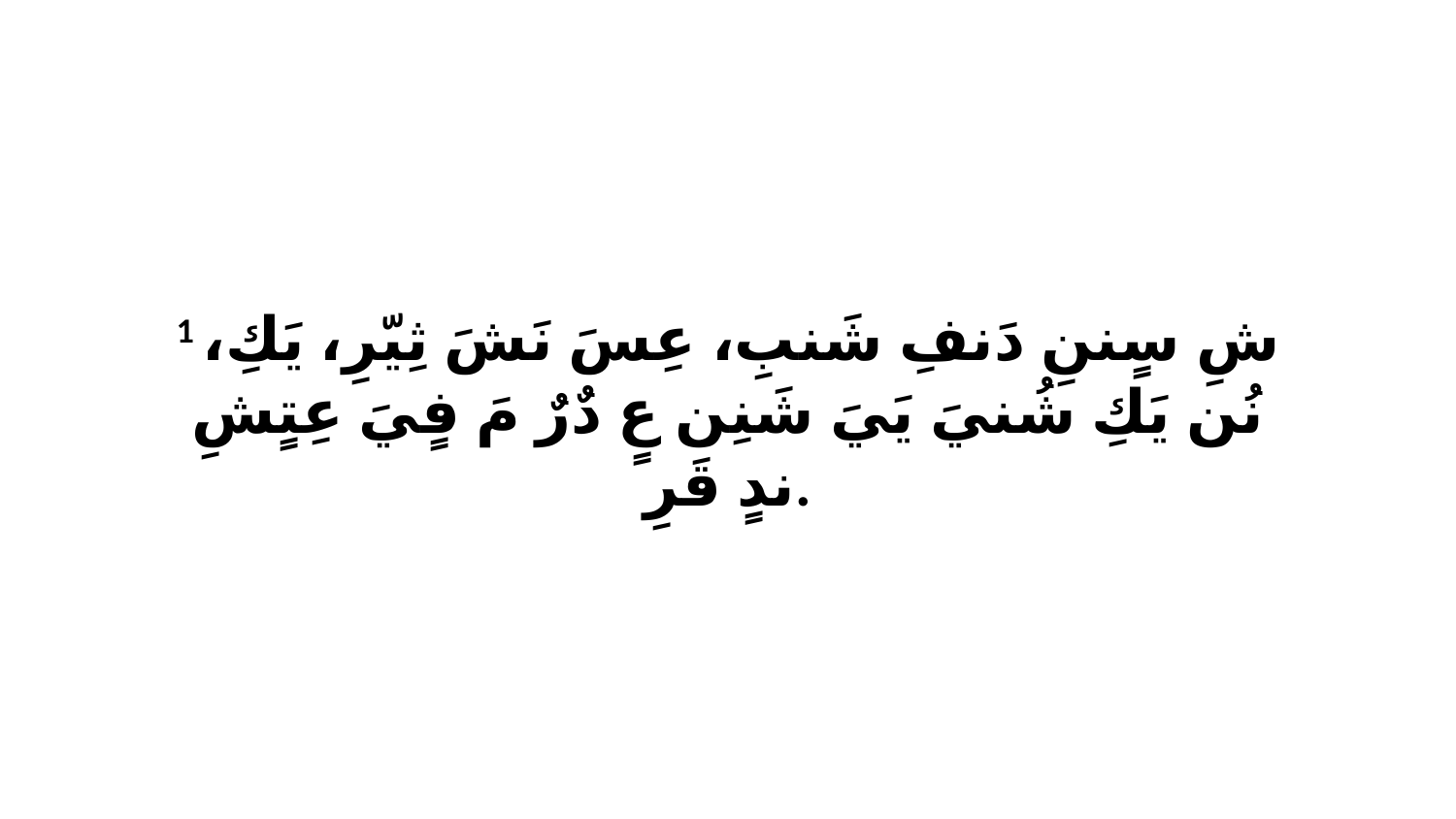

1 شِ سٍننِ دَنفِ شَنبِ، عِسَ نَشَ ثِيّرِ، يَكِ، نُن يَكِ شُنيَ يَيَ شَنِن عٍ دٌرٌ مَ فٍيَ عِتٍشِ ندٍ قَرِ.